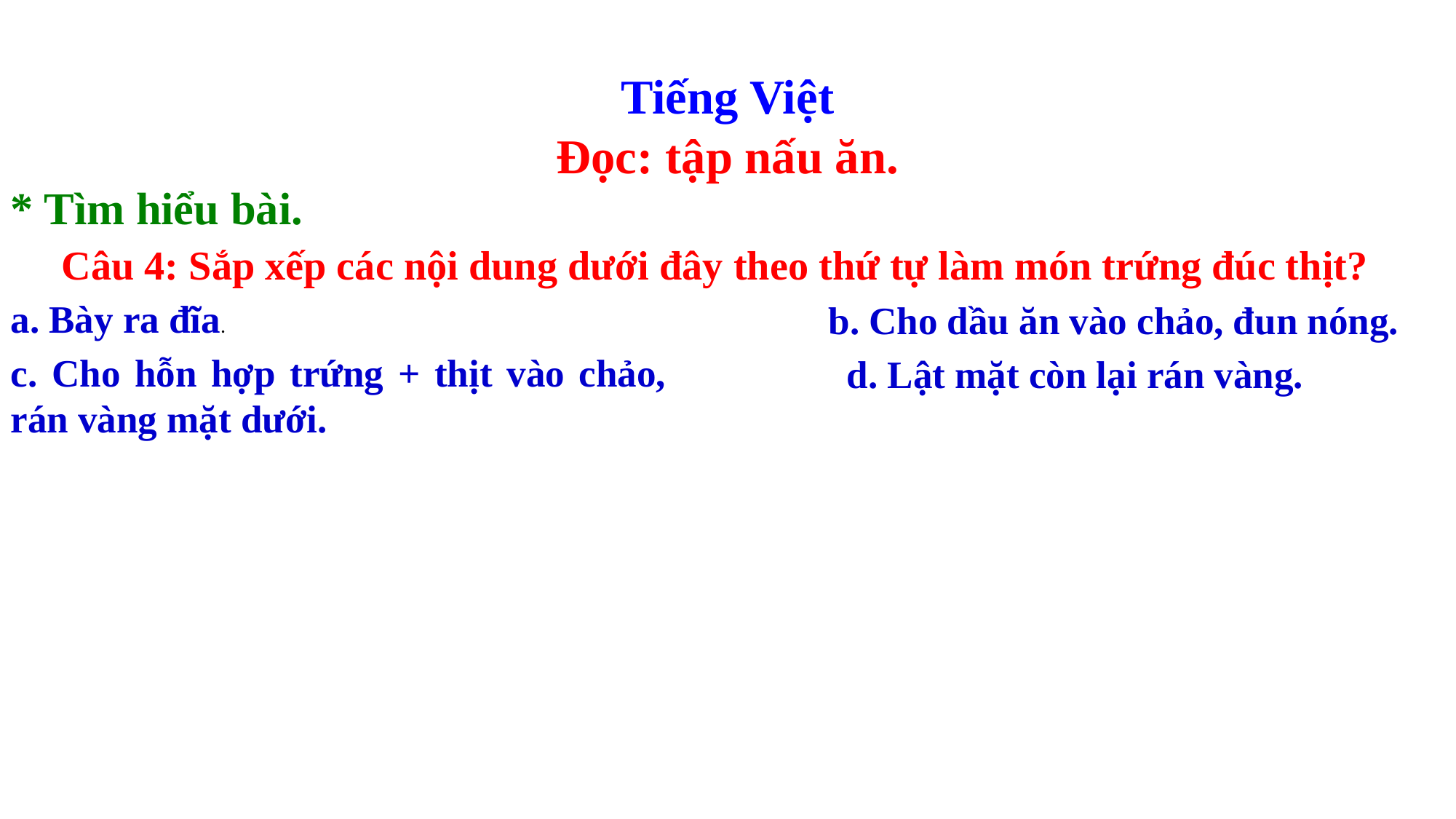

Tiếng Việt
Đọc: tập nấu ăn.
* Tìm hiểu bài.
     Câu 4: Sắp xếp các nội dung dưới đây theo thứ tự làm món trứng đúc thịt?
a. Bày ra đĩa.
b. Cho dầu ăn vào chảo, đun nóng.
c. Cho hỗn hợp trứng + thịt vào chảo, rán vàng mặt dưới.
d. Lật mặt còn lại rán vàng.